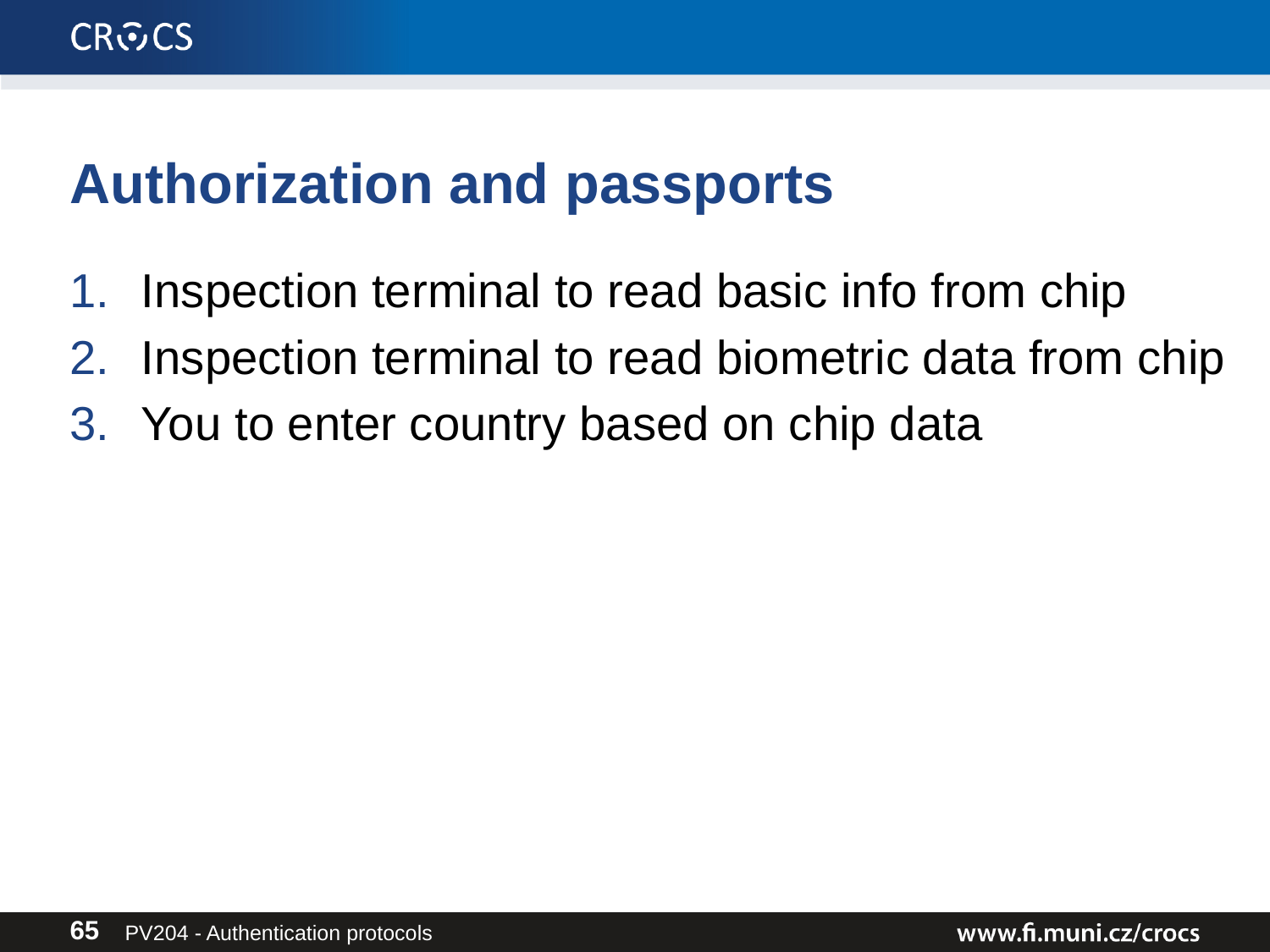

# Authorization and passports
Inspection terminal to read basic info from chip
Inspection terminal to read biometric data from chip
You to enter country based on chip data

PV204 - Authentication protocols
65